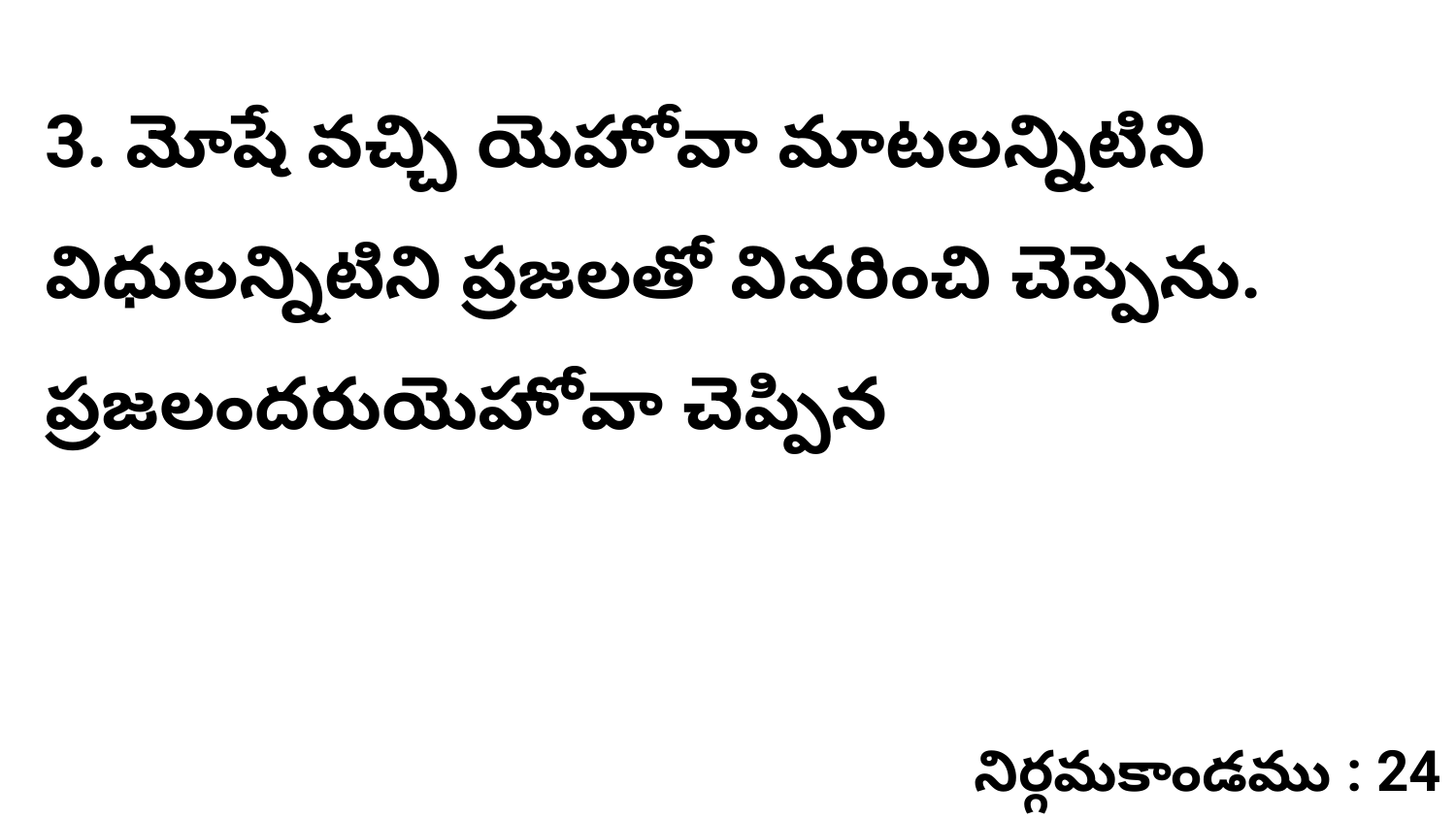

3. మోషే వచ్చి యెహోవా మాటలన్నిటిని విధులన్నిటిని ప్రజలతో వివరించి చెప్పెను. ప్రజలందరుయెహోవా చెప్పిన
నిర్గమకాండము : 24